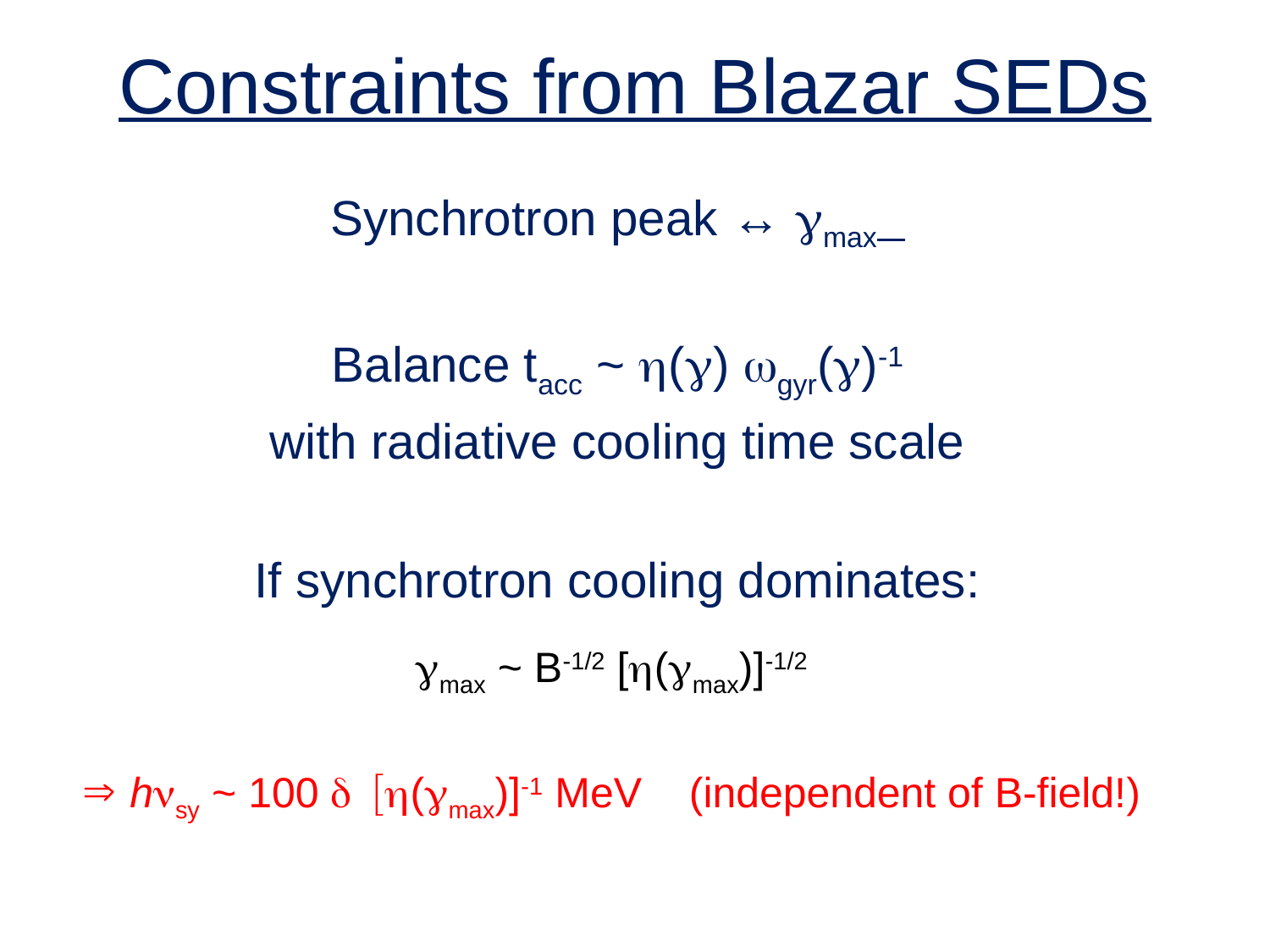

# Constraints from Blazar SEDs
Synchrotron peak ↔ γmax

Balance tacc ~ η(γ) ωgyr(γ)-1
with radiative cooling time scale

If synchrotron cooling dominates:

γmax ~ B-1/2 [η(γmax)]-1/2

hνsy ~ 100 δ [η(γmax)]-1 MeV    (independent of B-field!)